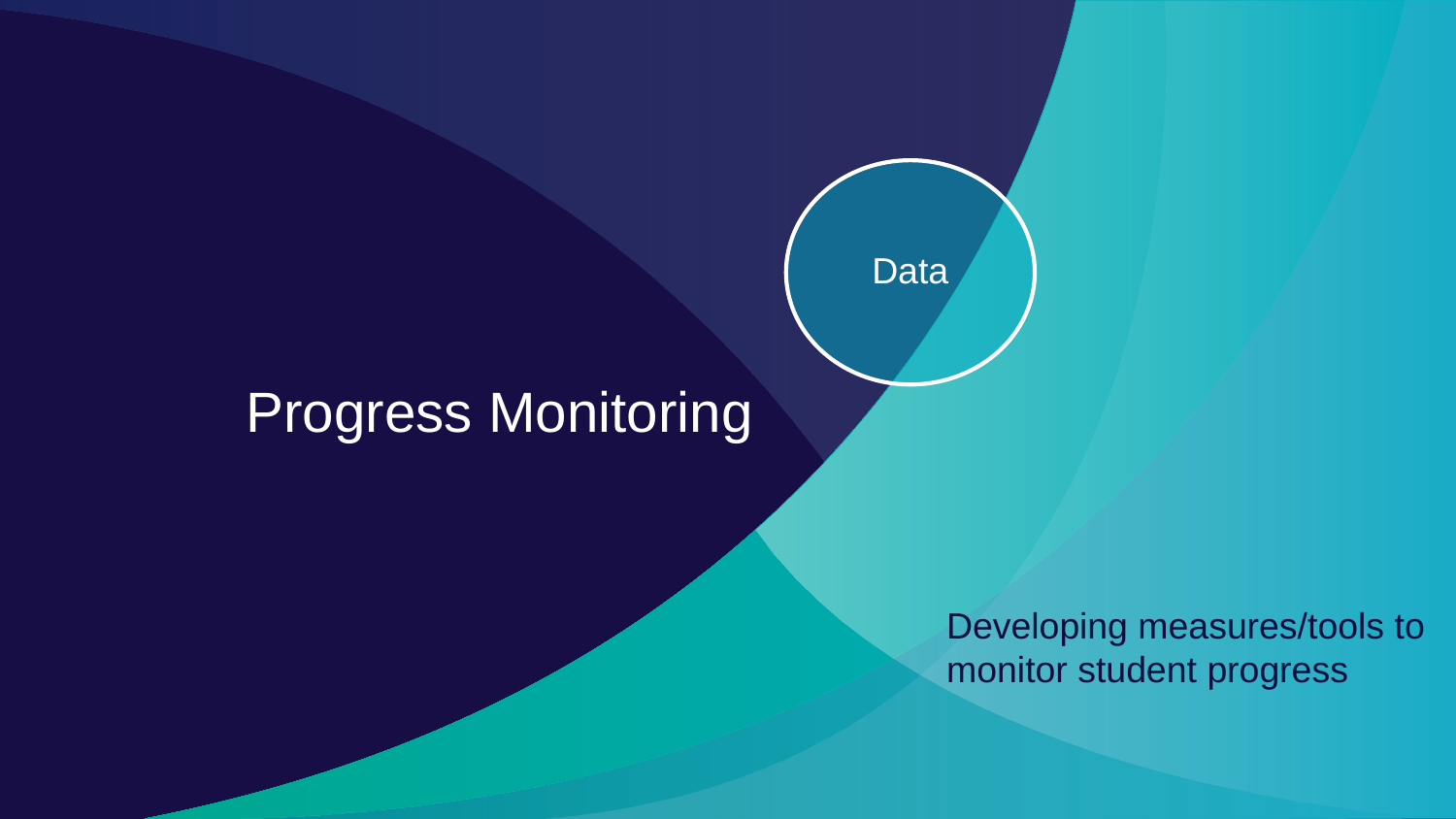

Data
# Progress Monitoring
Developing measures/tools to monitor student progress